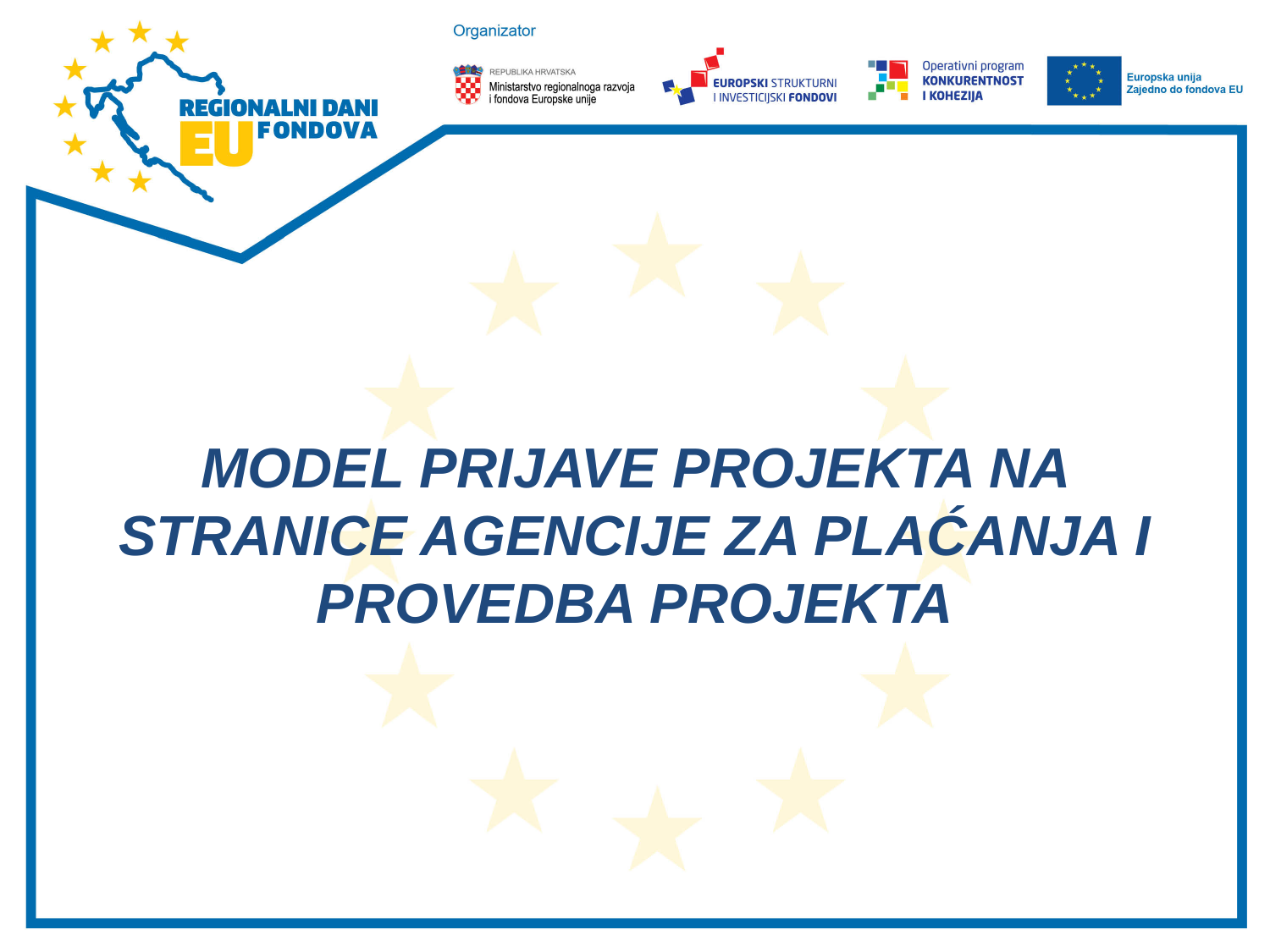

#

MODEL PRIJAVE PROJEKTA NA STRANICE AGENCIJE ZA PLAĆANJA I PROVEDBA PROJEKTA